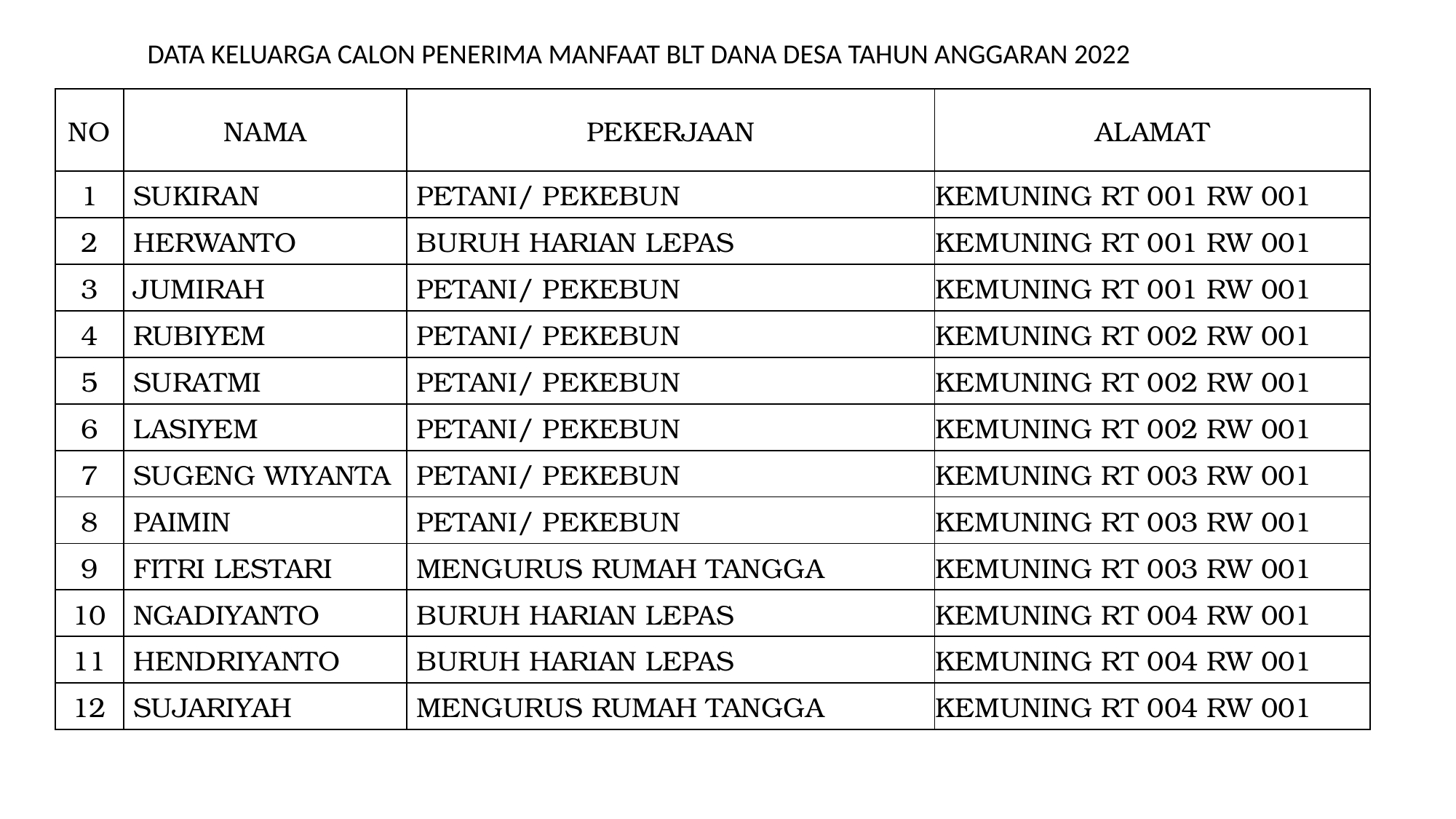

# DATA KELUARGA CALON PENERIMA MANFAAT BLT DANA DESA TAHUN ANGGARAN 2022
| NO | NAMA | PEKERJAAN | ALAMAT |
| --- | --- | --- | --- |
| 1 | SUKIRAN | PETANI/ PEKEBUN | KEMUNING RT 001 RW 001 |
| 2 | HERWANTO | BURUH HARIAN LEPAS | KEMUNING RT 001 RW 001 |
| 3 | JUMIRAH | PETANI/ PEKEBUN | KEMUNING RT 001 RW 001 |
| 4 | RUBIYEM | PETANI/ PEKEBUN | KEMUNING RT 002 RW 001 |
| 5 | SURATMI | PETANI/ PEKEBUN | KEMUNING RT 002 RW 001 |
| 6 | LASIYEM | PETANI/ PEKEBUN | KEMUNING RT 002 RW 001 |
| 7 | SUGENG WIYANTA | PETANI/ PEKEBUN | KEMUNING RT 003 RW 001 |
| 8 | PAIMIN | PETANI/ PEKEBUN | KEMUNING RT 003 RW 001 |
| 9 | FITRI LESTARI | MENGURUS RUMAH TANGGA | KEMUNING RT 003 RW 001 |
| 10 | NGADIYANTO | BURUH HARIAN LEPAS | KEMUNING RT 004 RW 001 |
| 11 | HENDRIYANTO | BURUH HARIAN LEPAS | KEMUNING RT 004 RW 001 |
| 12 | SUJARIYAH | MENGURUS RUMAH TANGGA | KEMUNING RT 004 RW 001 |